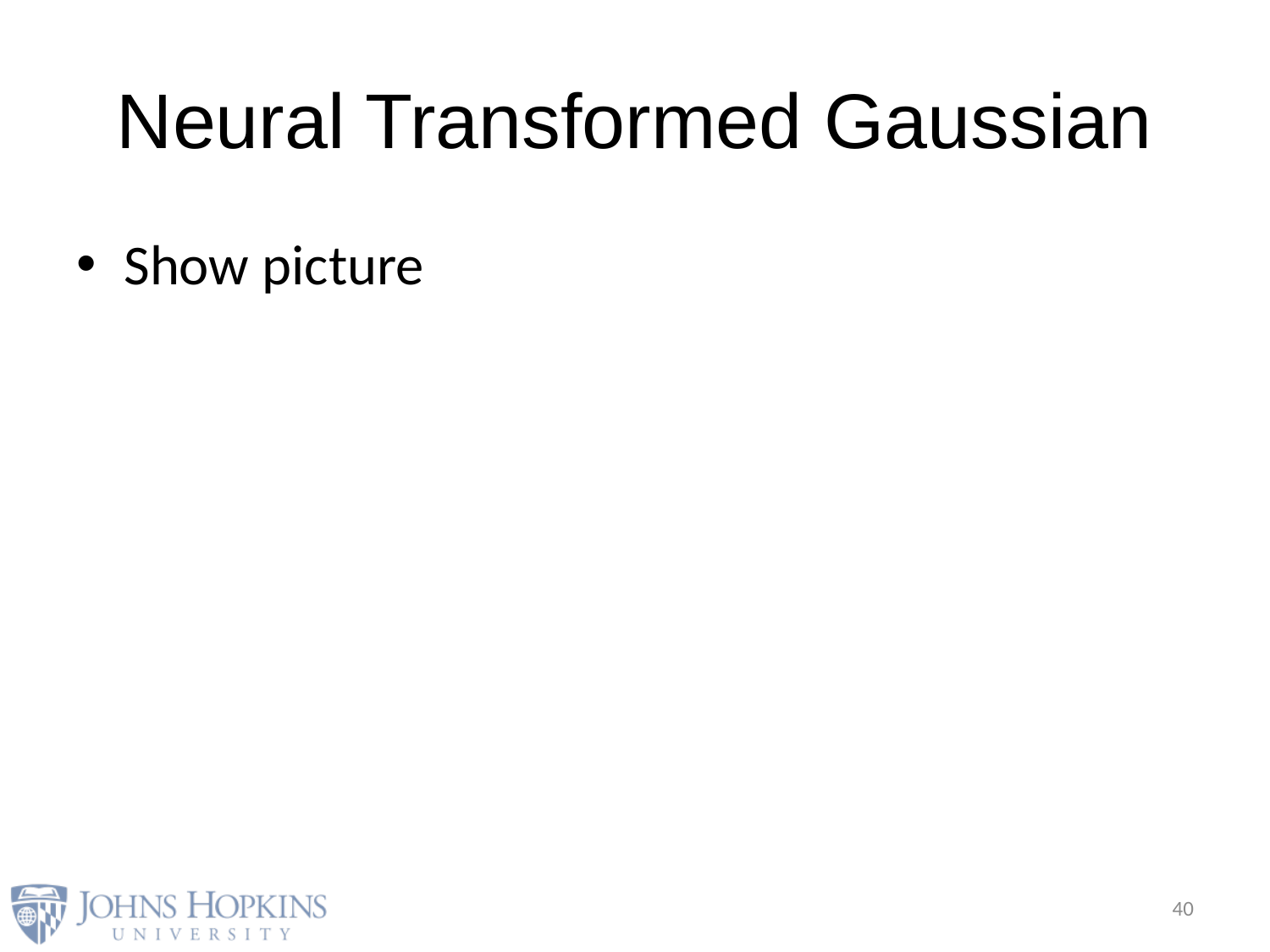

# Neural Transformed Gaussian
Show picture
40